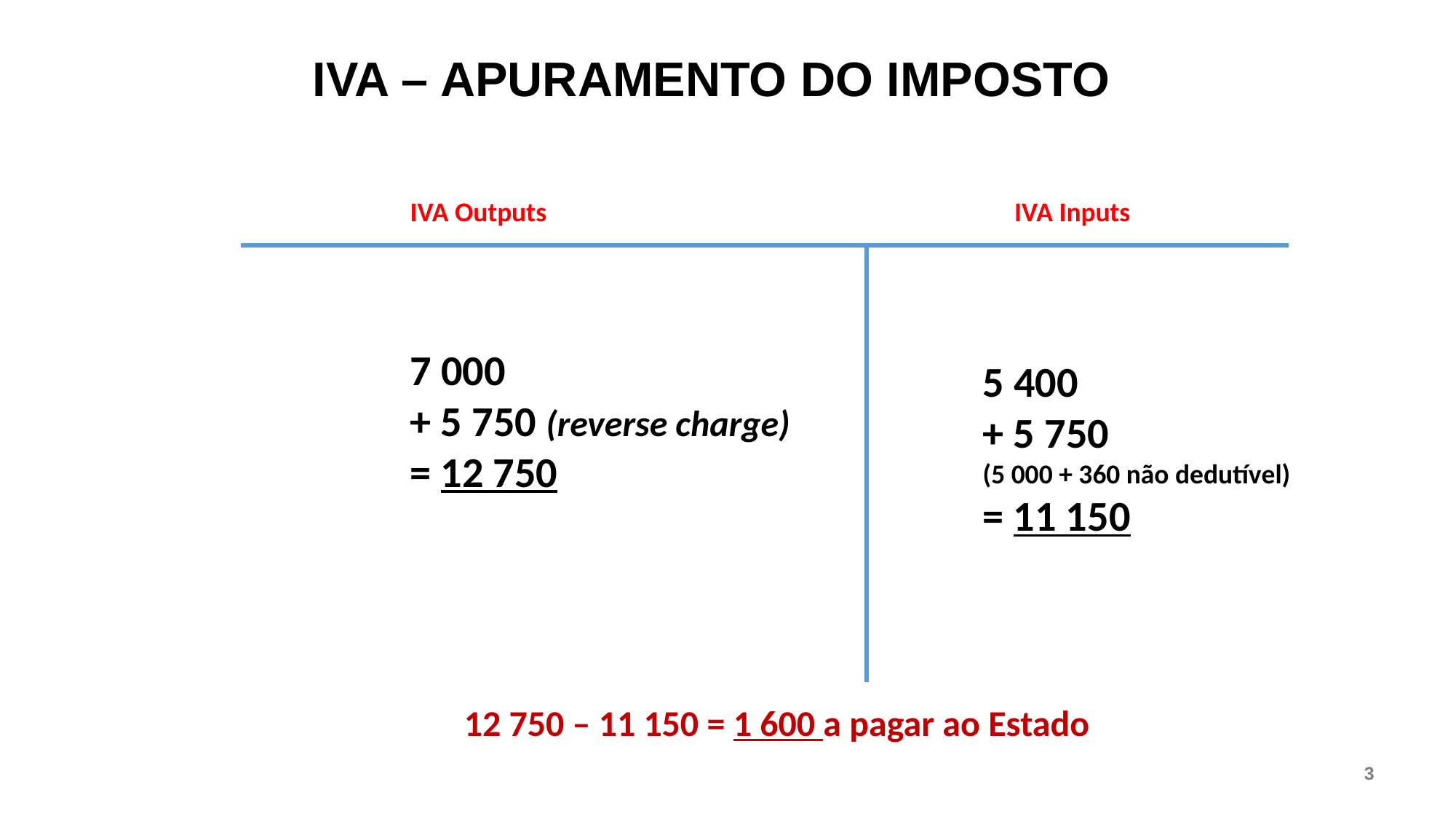

IVA – APURAMENTO DO IMPOSTO
IVA Inputs
IVA Outputs
7 000
+ 5 750 (reverse charge)
= 12 750
5 400
+ 5 750
(5 000 + 360 não dedutível)
= 11 150
12 750 – 11 150 = 1 600 a pagar ao Estado
3